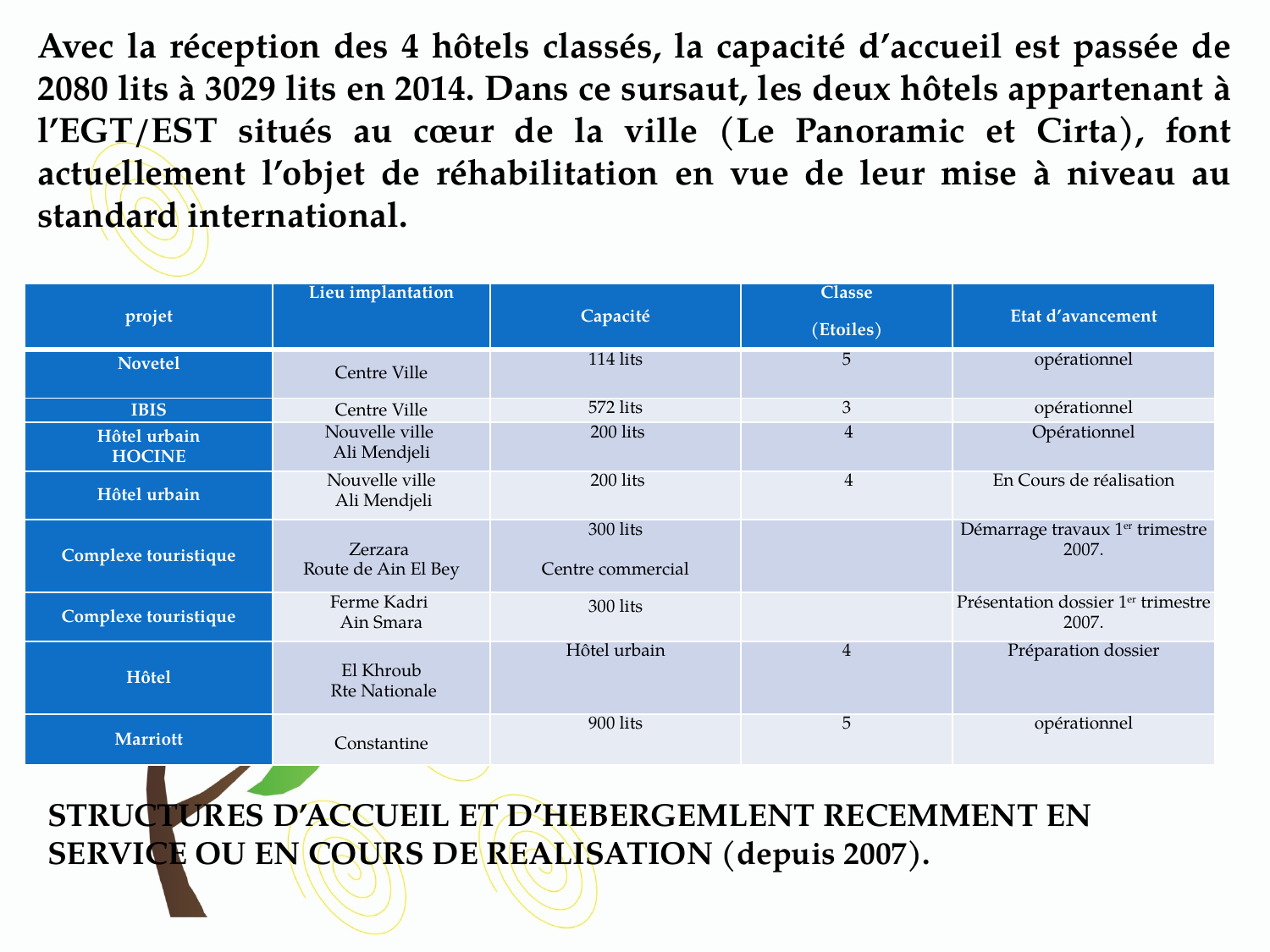

Avec la réception des 4 hôtels classés, la capacité d’accueil est passée de 2080 lits à 3029 lits en 2014. Dans ce sursaut, les deux hôtels appartenant à l’EGT/EST situés au cœur de la ville (Le Panoramic et Cirta), font actuellement l’objet de réhabilitation en vue de leur mise à niveau au standard international.
| projet | Lieu implantation | Capacité | Classe (Etoiles) | Etat d’avancement |
| --- | --- | --- | --- | --- |
| Novetel | Centre Ville | 114 lits | 5 | opérationnel |
| IBIS | Centre Ville | 572 lits | 3 | opérationnel |
| Hôtel urbain HOCINE | Nouvelle ville Ali Mendjeli | 200 lits | 4 | Opérationnel |
| Hôtel urbain | Nouvelle ville Ali Mendjeli | 200 lits | 4 | En Cours de réalisation |
| Complexe touristique | Zerzara Route de Ain El Bey | 300 lits   Centre commercial |  | Démarrage travaux 1er trimestre 2007. |
| Complexe touristique | Ferme Kadri Ain Smara | 300 lits |  | Présentation dossier 1er trimestre 2007. |
| Hôtel | El Khroub Rte Nationale | Hôtel urbain | 4 | Préparation dossier |
| Marriott | Constantine | 900 lits | 5 | opérationnel |
STRUCTURES D’ACCUEIL ET D’HEBERGEMLENT RECEMMENT EN SERVICE OU EN COURS DE REALISATION (depuis 2007).